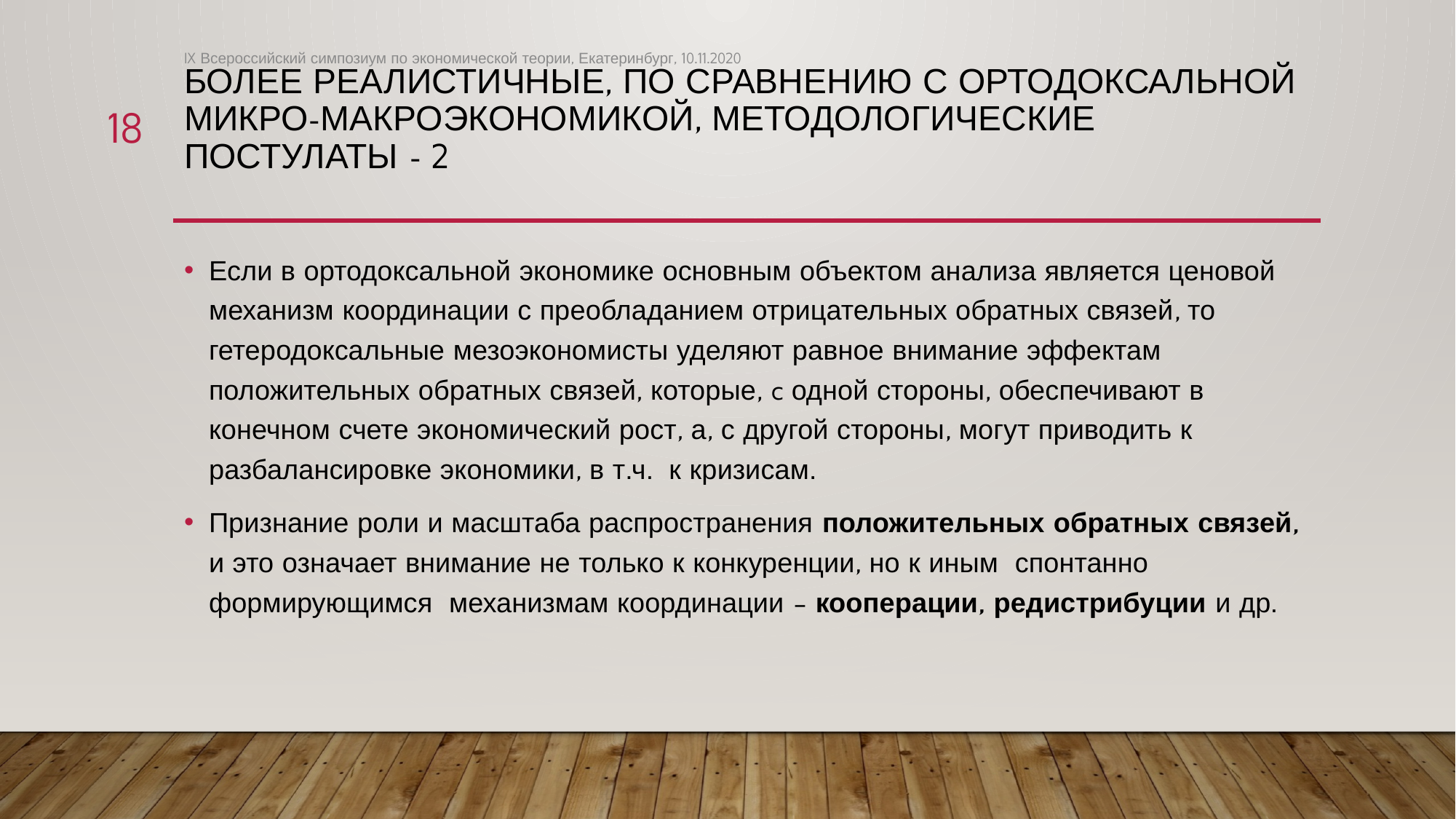

IX Всероссийский симпозиум по экономической теории, Екатеринбург, 10.11.2020
# более реалистичные, по сравнению с ортодоксальной микро-макроэкономикой, методологические постулаты - 2
18
Если в ортодоксальной экономике основным объектом анализа является ценовой механизм координации с преобладанием отрицательных обратных связей, то гетеродоксальные мезоэкономисты уделяют равное внимание эффектам положительных обратных связей, которые, c одной стороны, обеспечивают в конечном счете экономический рост, а, с другой стороны, могут приводить к разбалансировке экономики, в т.ч.  к кризисам.
Признание роли и масштаба распространения положительных обратных связей, и это означает внимание не только к конкуренции, но к иным  спонтанно формирующимся  механизмам координации – кооперации, редистрибуции и др.